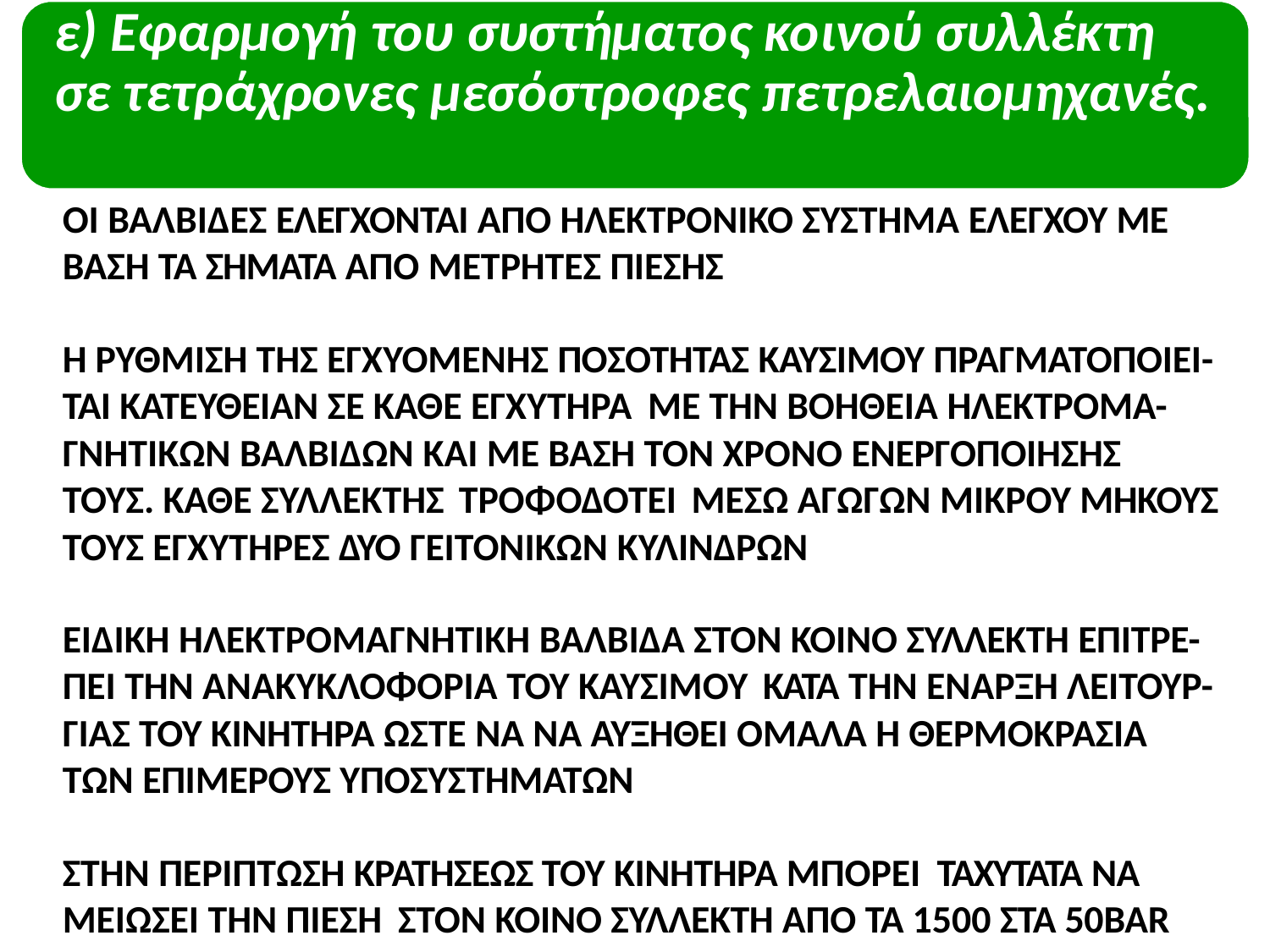

# ε) Εφαρμογή του συστήματος κοινού συλλέκτη σε τετράχρονες μεσόστροφες πετρελαιομηχανές.

ΟΙ ΒΑΛΒΙΔΕΣ ΕΛΕΓΧΟΝΤΑΙ ΑΠΟ ΗΛΕΚΤΡΟΝΙΚΟ ΣΥΣΤΗΜΑ ΕΛΕΓΧΟΥ ΜΕ ΒΑΣΗ ΤΑ ΣΗΜΑΤΑ ΑΠΟ ΜΕΤΡΗΤΕΣ ΠΙΕΣΗΣ

Η ΡΥΘΜΙΣΗ ΤΗΣ ΕΓΧΥΟΜΕΝΗΣ ΠΟΣΟΤΗΤΑΣ ΚΑΥΣΙΜΟΥ ΠΡΑΓΜΑΤΟΠΟΙΕΙ- ΤΑΙ ΚΑΤΕΥΘΕΙΑΝ ΣΕ ΚΑΘΕ ΕΓΧΥΤΗΡΑ ΜΕ ΤΗΝ ΒΟΗΘΕΙΑ ΗΛΕΚΤΡΟΜΑ-
ΓΝΗΤΙΚΩΝ ΒΑΛΒΙΔΩΝ ΚΑΙ ΜΕ ΒΑΣΗ ΤΟΝ ΧΡΟΝΟ ΕΝΕΡΓΟΠΟΙΗΣΗΣ ΤΟΥΣ. ΚΑΘΕ ΣΥΛΛΕΚΤΗΣ ΤΡΟΦΟΔΟΤΕΙ ΜΕΣΩ ΑΓΩΓΩΝ ΜΙΚΡΟΥ ΜΗΚΟΥΣ ΤΟΥΣ ΕΓΧΥΤΗΡΕΣ ΔΥΟ ΓΕΙΤΟΝΙΚΩΝ ΚΥΛΙΝΔΡΩΝ

ΕΙΔΙΚΗ ΗΛΕΚΤΡΟΜΑΓΝΗΤΙΚΗ ΒΑΛΒΙΔΑ ΣΤΟΝ ΚΟΙΝΟ ΣΥΛΛΕΚΤΗ ΕΠΙΤΡΕ- ΠΕΙ ΤΗΝ ΑΝΑΚΥΚΛΟΦΟΡΙΑ ΤΟΥ ΚΑΥΣΙΜΟΥ ΚΑΤΑ ΤΗΝ ΕΝΑΡΞΗ ΛΕΙΤΟΥΡ- ΓΙΑΣ ΤΟΥ ΚΙΝΗΤΗΡΑ ΩΣΤΕ ΝΑ ΝΑ ΑΥΞΗΘΕΙ ΟΜΑΛΑ Η ΘΕΡΜΟΚΡΑΣΙΑ ΤΩΝ ΕΠΙΜΕΡΟΥΣ ΥΠΟΣΥΣΤΗΜΑΤΩΝ

ΣΤΗΝ ΠΕΡΙΠΤΩΣΗ ΚΡΑΤΗΣΕΩΣ ΤΟΥ ΚΙΝΗΤΗΡΑ ΜΠΟΡΕΙ ΤΑΧΥΤΑΤΑ ΝΑ ΜΕΙΩΣΕΙ ΤΗΝ ΠΙΕΣΗ ΣΤΟΝ ΚΟΙΝΟ ΣΥΛΛΕΚΤΗ ΑΠΟ ΤΑ 1500 ΣΤΑ 50ΒΑR